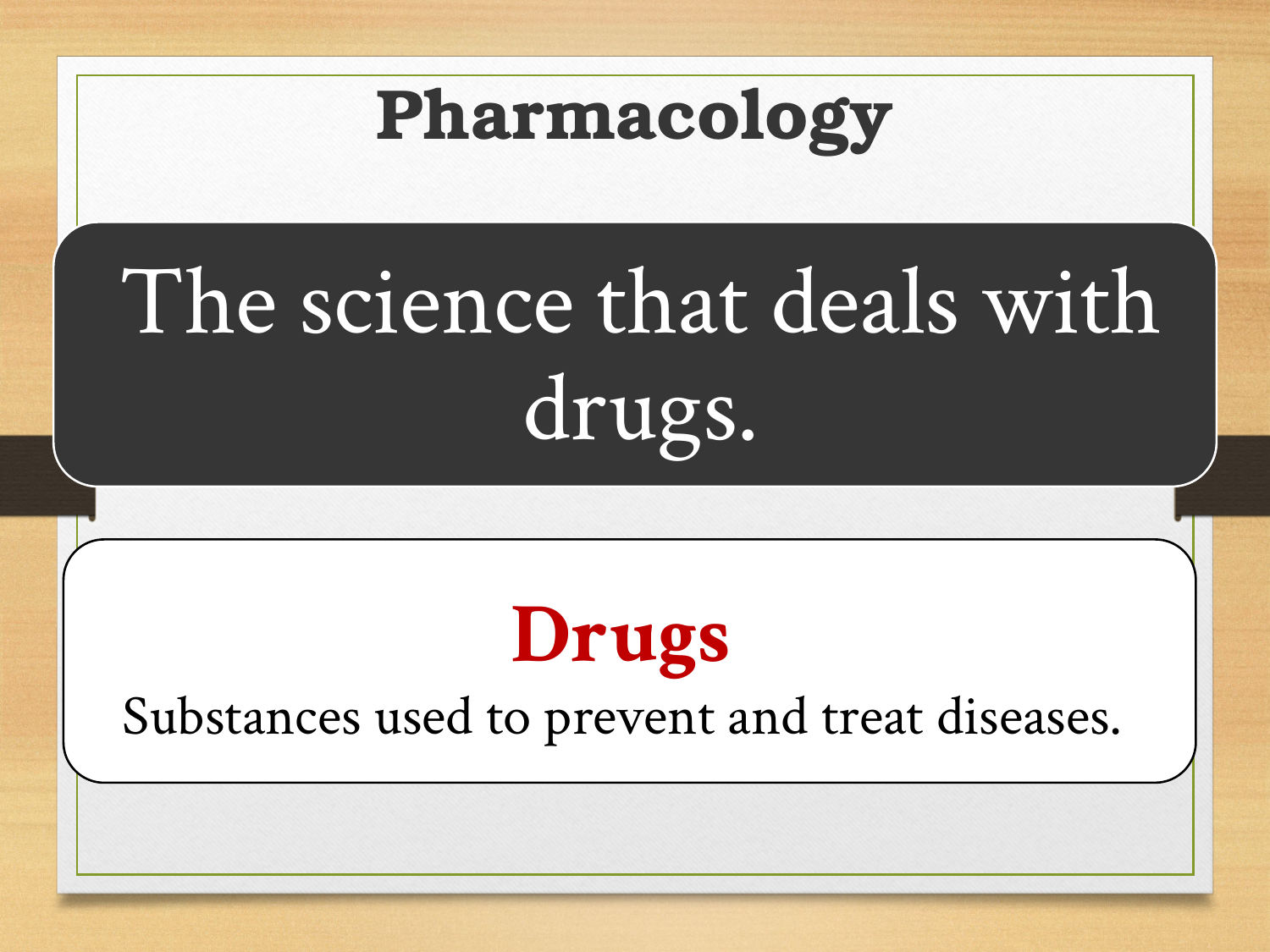

# Pharmacology
The science that deals with drugs.
Drugs
Substances used to prevent and treat diseases.